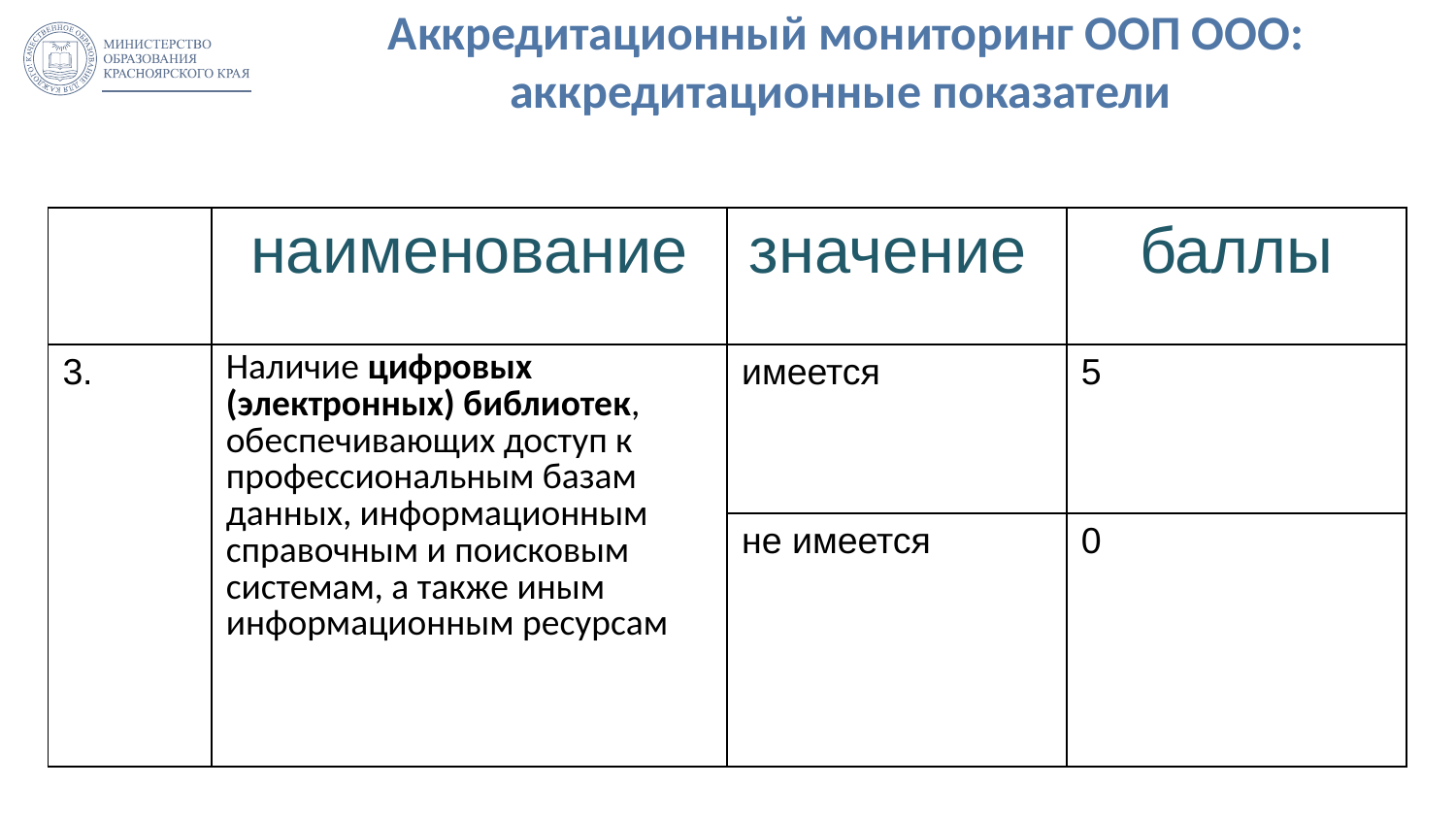

# Аккредитационный мониторинг ООП ООО: аккредитационные показатели
|  | наименование | значение | баллы |
| --- | --- | --- | --- |
| 3. | Наличие цифровых (электронных) библиотек, обеспечивающих доступ к профессиональным базам данных, информационным справочным и поисковым системам, а также иным информационным ресурсам | имеется | 5 |
|  |  | не имеется | 0 |